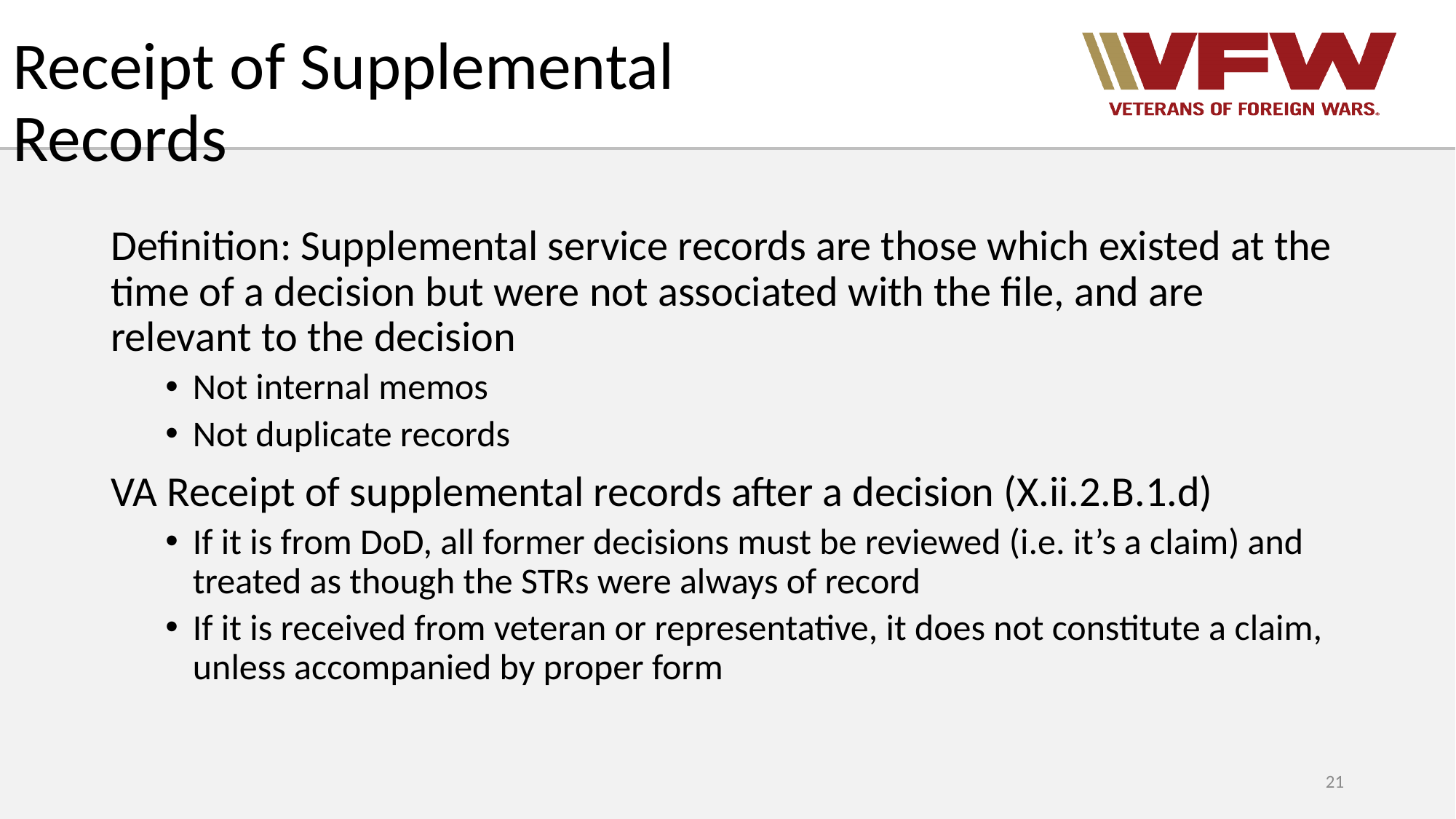

# Receipt of Supplemental Records
Definition: Supplemental service records are those which existed at the time of a decision but were not associated with the file, and are relevant to the decision
Not internal memos
Not duplicate records
VA Receipt of supplemental records after a decision (X.ii.2.B.1.d)
If it is from DoD, all former decisions must be reviewed (i.e. it’s a claim) and treated as though the STRs were always of record
If it is received from veteran or representative, it does not constitute a claim, unless accompanied by proper form

21